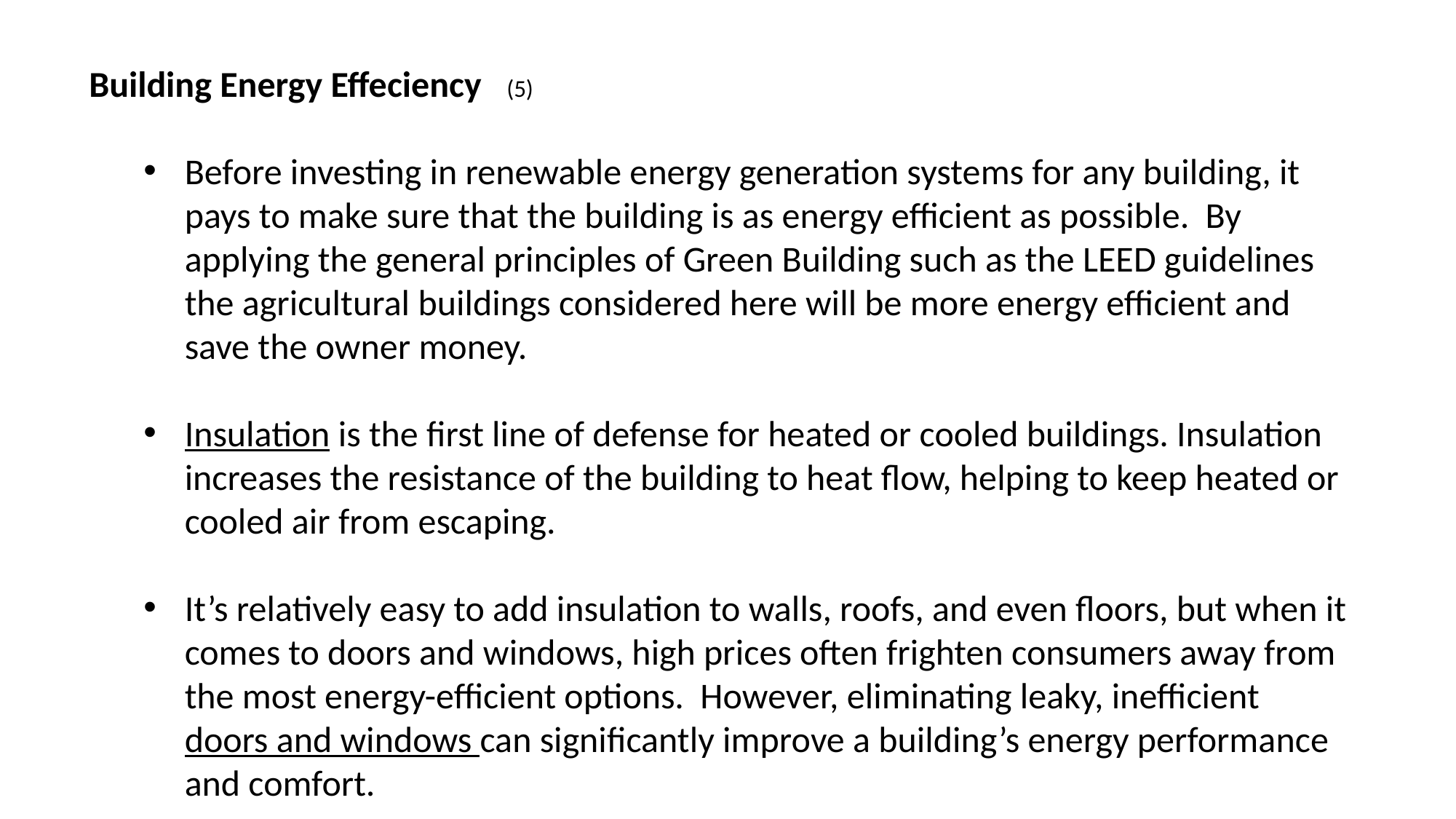

Building Energy Effeciency   (5)

Before investing in renewable energy generation systems for any building, it pays to make sure that the building is as energy efficient as possible.  By applying the general principles of Green Building such as the LEED guidelines the agricultural buildings considered here will be more energy efficient and save the owner money.

Insulation is the first line of defense for heated or cooled buildings. Insulation increases the resistance of the building to heat flow, helping to keep heated or cooled air from escaping.

It’s relatively easy to add insulation to walls, roofs, and even floors, but when it comes to doors and windows, high prices often frighten consumers away from the most energy-efficient options.  However, eliminating leaky, inefficient doors and windows can significantly improve a building’s energy performance and comfort.